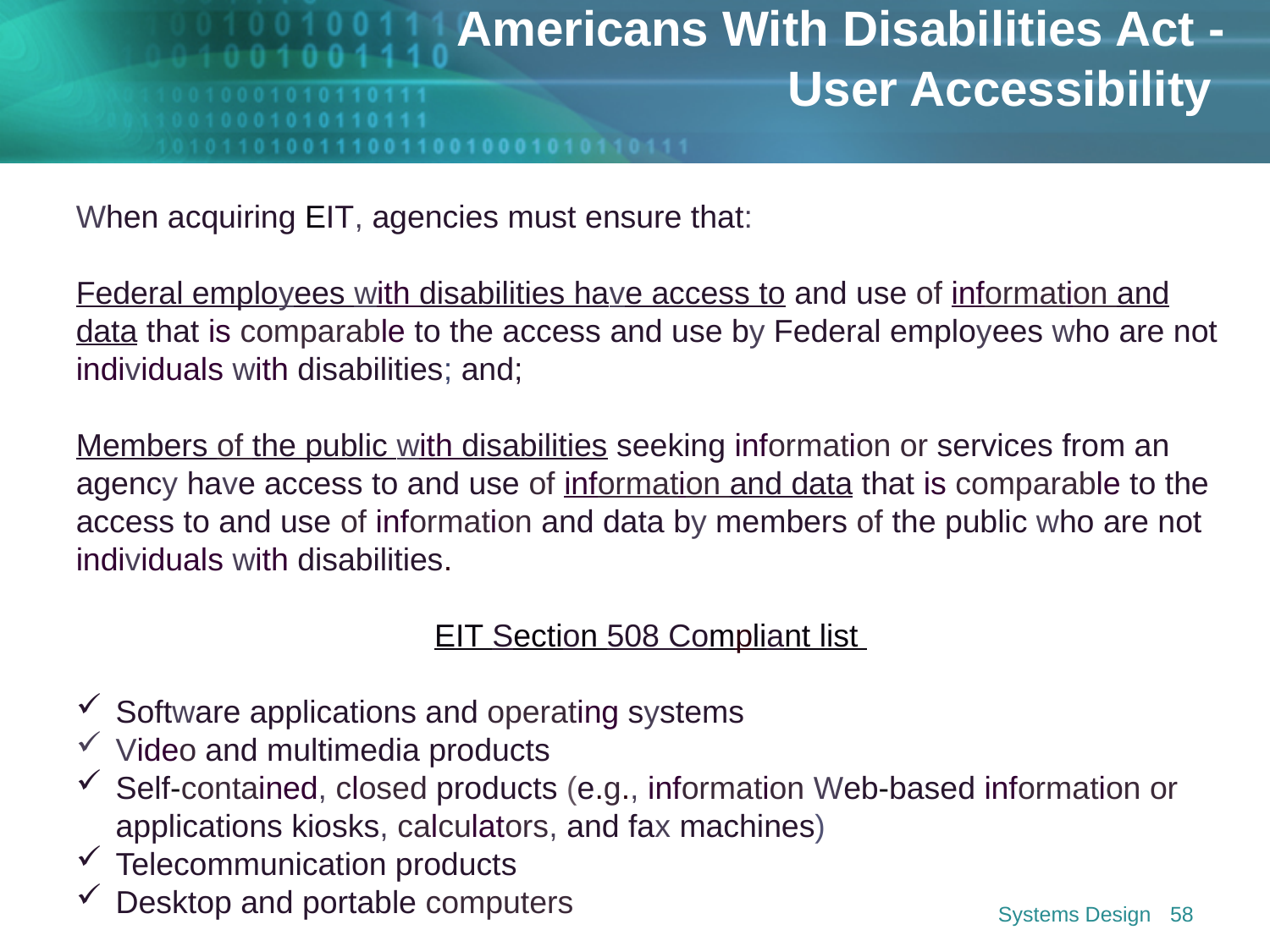

Americans With Disabilities Act -
User Accessibility

When acquiring EIT, agencies must ensure that:

Federal employees with disabilities have access to and use of information and data that is comparable to the access and use by Federal employees who are not individuals with disabilities; and;

Members of the public with disabilities seeking information or services from an agency have access to and use of information and data that is comparable to the access to and use of information and data by members of the public who are not individuals with disabilities.

EIT Section 508 Compliant list

Software applications and operating systems
Video and multimedia products
Self-contained, closed products (e.g., information Web-based information or applications kiosks, calculators, and fax machines)
Telecommunication products
Desktop and portable computers
Systems Design
58